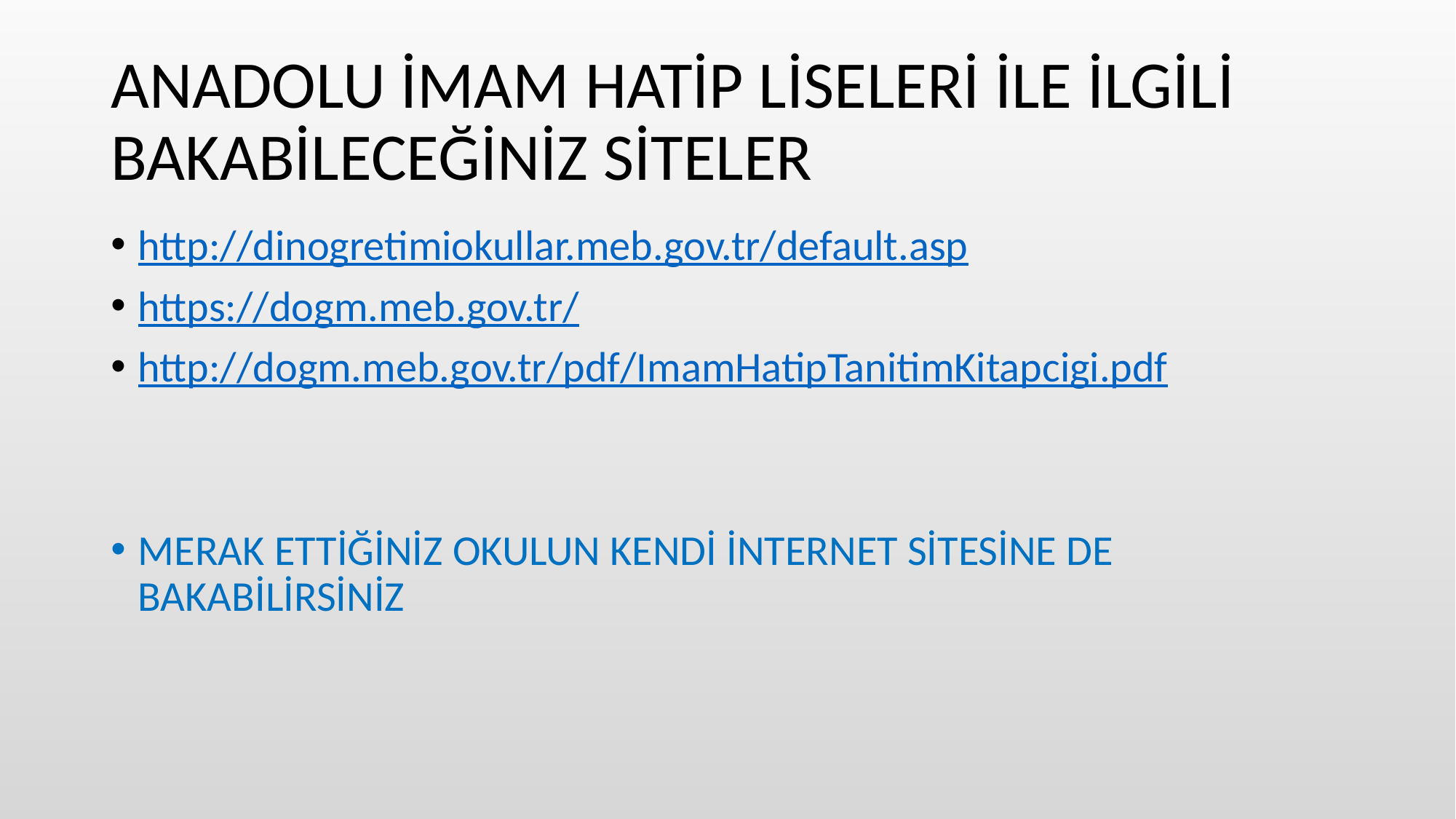

# ANADOLU İMAM HATİP LİSELERİ İLE İLGİLİ BAKABİLECEĞİNİZ SİTELER
http://dinogretimiokullar.meb.gov.tr/default.asp
https://dogm.meb.gov.tr/
http://dogm.meb.gov.tr/pdf/ImamHatipTanitimKitapcigi.pdf

MERAK ETTİĞİNİZ OKULUN KENDİ İNTERNET SİTESİNE DE BAKABİLİRSİNİZ